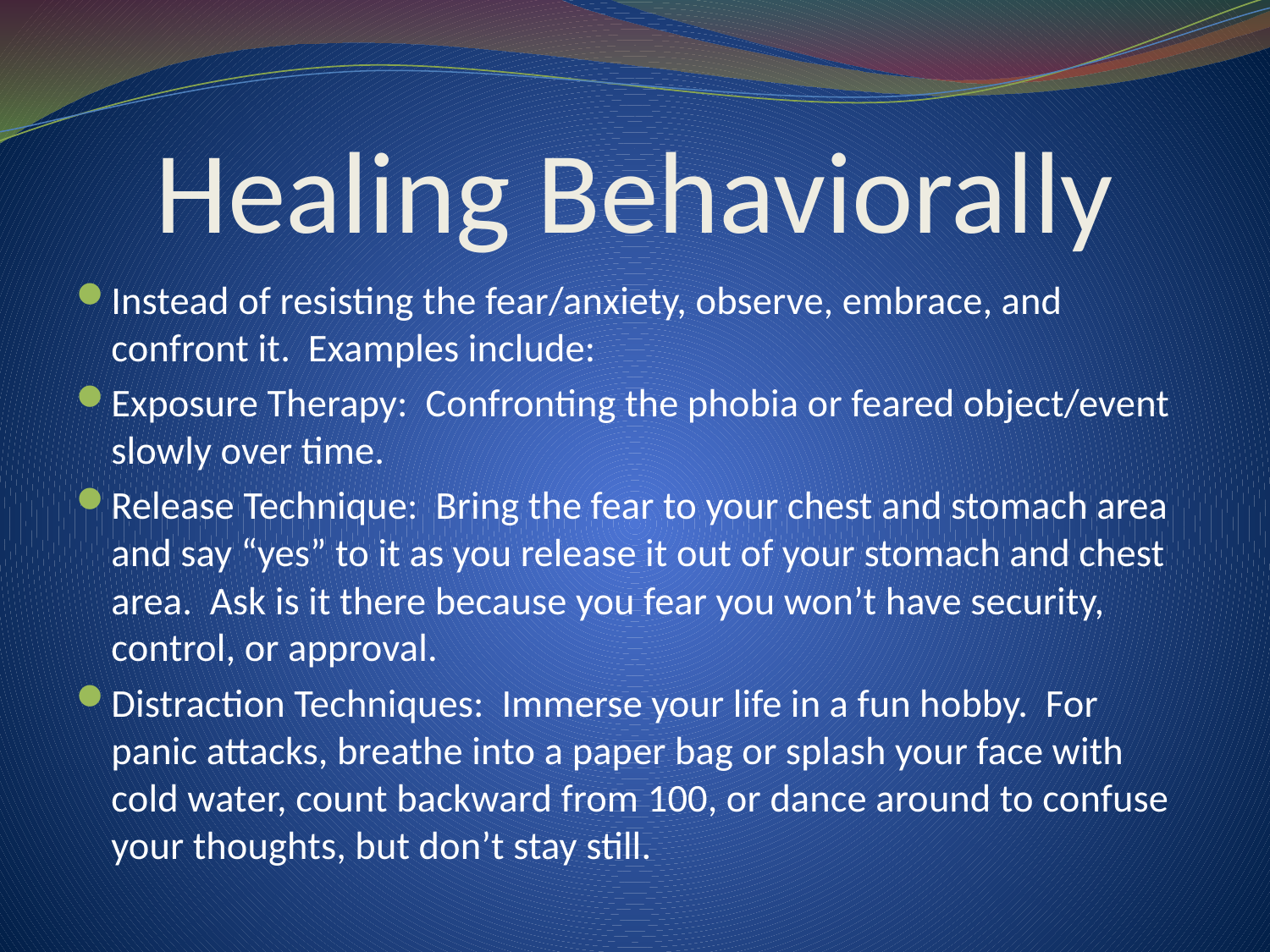

# Healing Behaviorally
Instead of resisting the fear/anxiety, observe, embrace, and confront it.  Examples include:
Exposure Therapy:  Confronting the phobia or feared object/event slowly over time.
Release Technique:  Bring the fear to your chest and stomach area and say “yes” to it as you release it out of your stomach and chest area.  Ask is it there because you fear you won’t have security, control, or approval.
Distraction Techniques:  Immerse your life in a fun hobby.  For panic attacks, breathe into a paper bag or splash your face with cold water, count backward from 100, or dance around to confuse your thoughts, but don’t stay still.